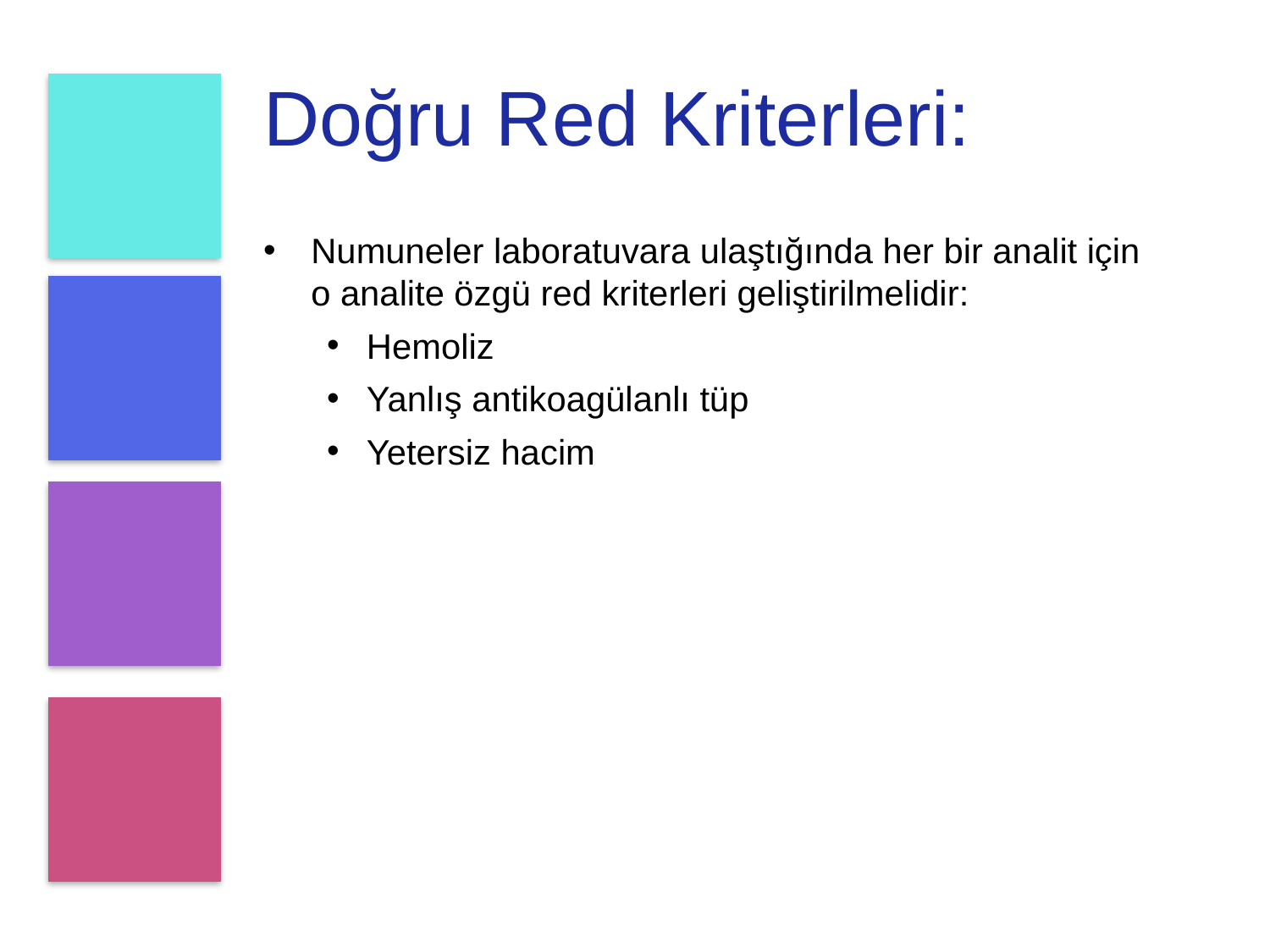

# Doğru Red Kriterleri:

Numuneler laboratuvara ulaştığında her bir analit için o analite özgü red kriterleri geliştirilmelidir:
Hemoliz
Yanlış antikoagülanlı tüp
Yetersiz hacim